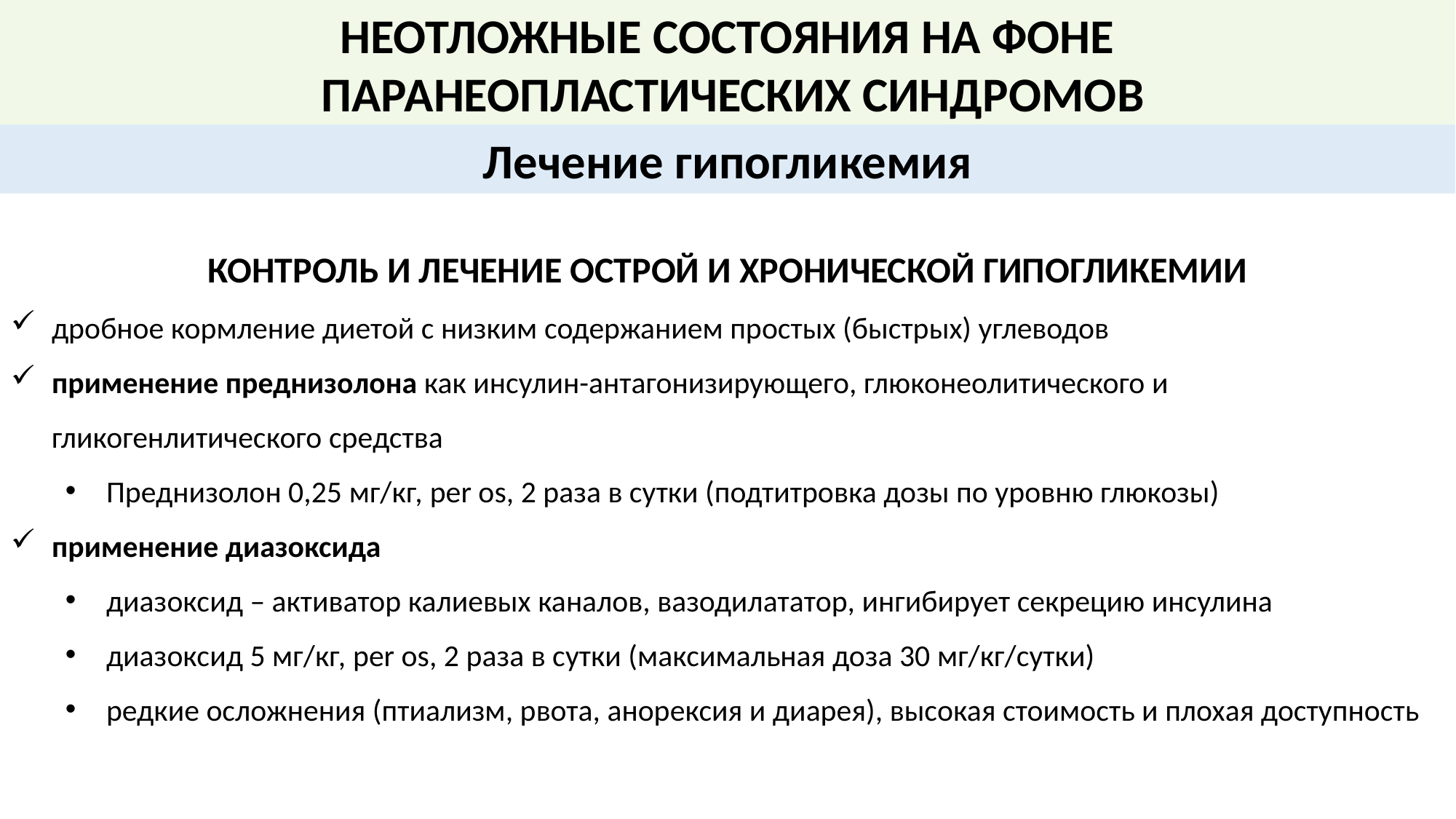

НЕОТЛОЖНЫЕ СОСТОЯНИЯ НА ФОНЕ
 ПАРАНЕОПЛАСТИЧЕСКИХ СИНДРОМОВ
Лечение гипогликемия
КОНТРОЛЬ И ЛЕЧЕНИЕ ОСТРОЙ И ХРОНИЧЕСКОЙ ГИПОГЛИКЕМИИ
дробное кормление диетой с низким содержанием простых (быстрых) углеводов
применение преднизолона как инсулин-антагонизирующего, глюконеолитического и гликогенлитического средства
Преднизолон 0,25 мг/кг, per os, 2 раза в сутки (подтитровка дозы по уровню глюкозы)
применение диазоксида
диазоксид – активатор калиевых каналов, вазодилататор, ингибирует секрецию инсулина
диазоксид 5 мг/кг, per os, 2 раза в сутки (максимальная доза 30 мг/кг/сутки)
редкие осложнения (птиализм, рвота, анорексия и диарея), высокая стоимость и плохая доступность